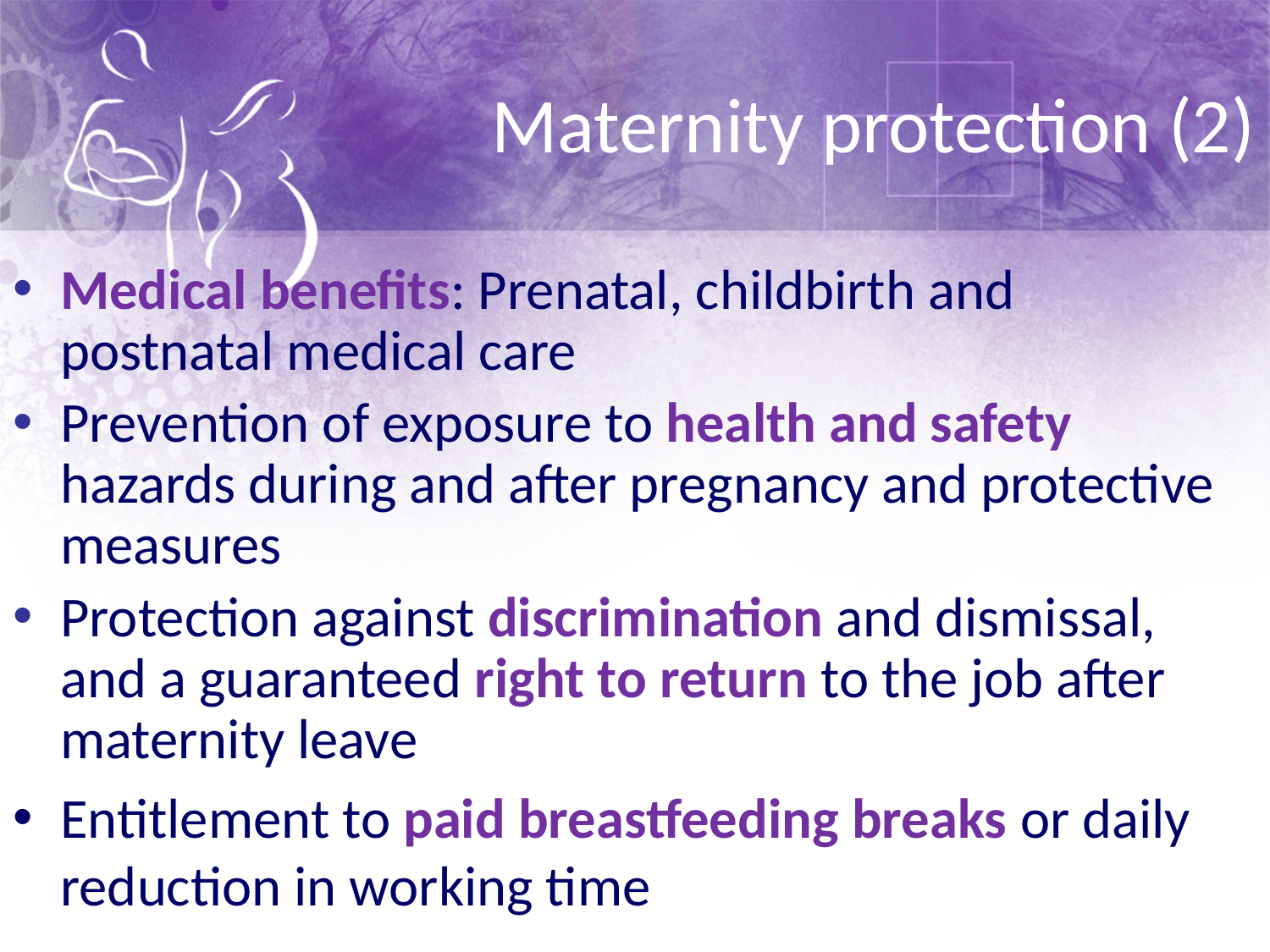

# Maternity protection (2)
Medical benefits: Prenatal, childbirth and postnatal medical care
Prevention of exposure to health and safety hazards during and after pregnancy and protective measures
Protection against discrimination and dismissal, and a guaranteed right to return to the job after maternity leave
Entitlement to paid breastfeeding breaks or daily reduction in working time